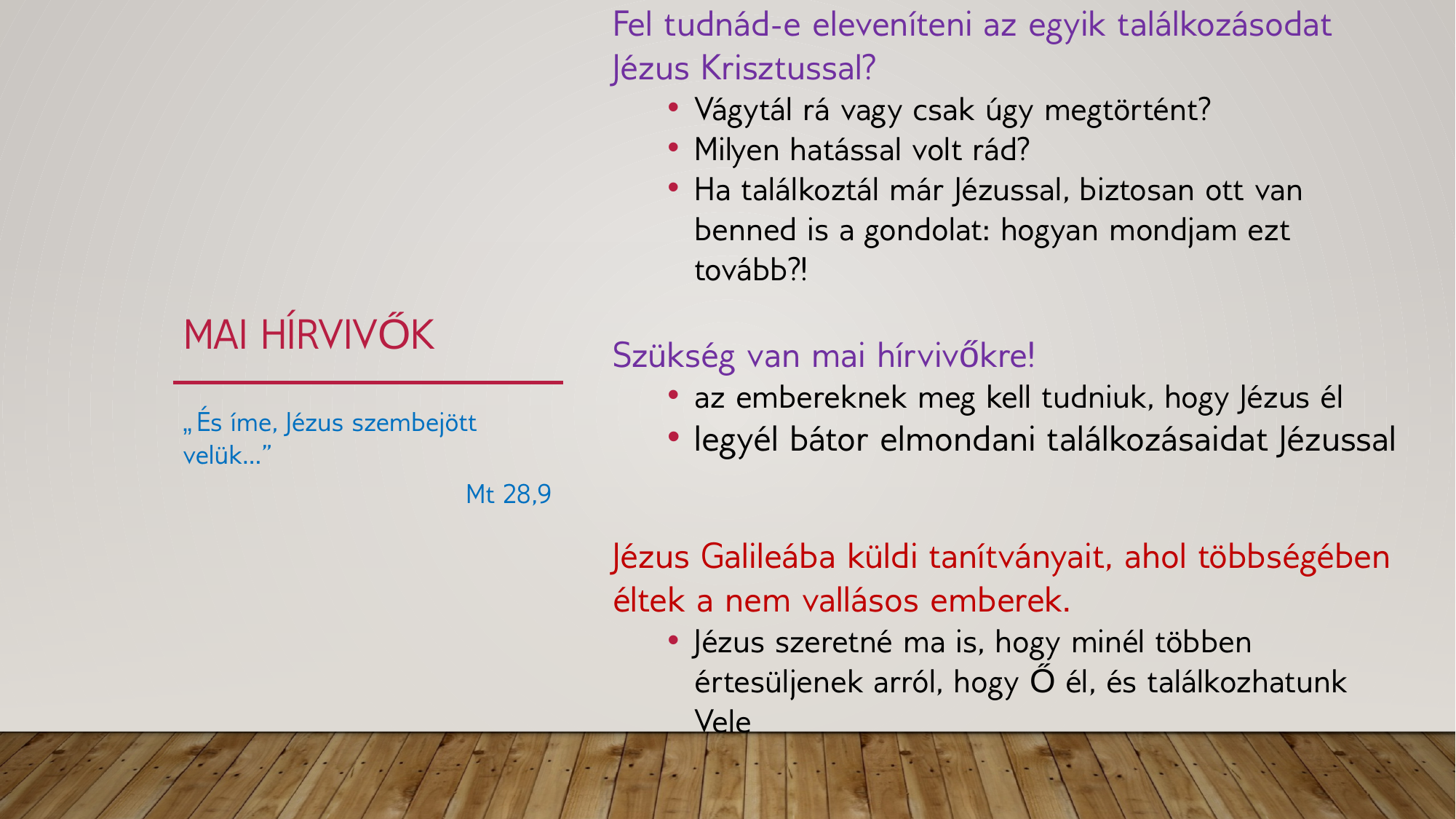

Fel tudnád-e eleveníteni az egyik találkozásodat Jézus Krisztussal?
Vágytál rá vagy csak úgy megtörtént?
Milyen hatással volt rád?
Ha találkoztál már Jézussal, biztosan ott van benned is a gondolat: hogyan mondjam ezt tovább?!

Szükség van mai hírvivőkre!
az embereknek meg kell tudniuk, hogy Jézus él
legyél bátor elmondani találkozásaidat Jézussal

Jézus Galileába küldi tanítványait, ahol többségében éltek a nem vallásos emberek.
Jézus szeretné ma is, hogy minél többen értesüljenek arról, hogy Ő él, és találkozhatunk Vele
# Mai hírvivőK
„ És íme, Jézus szembejött velük...”
Mt 28,9